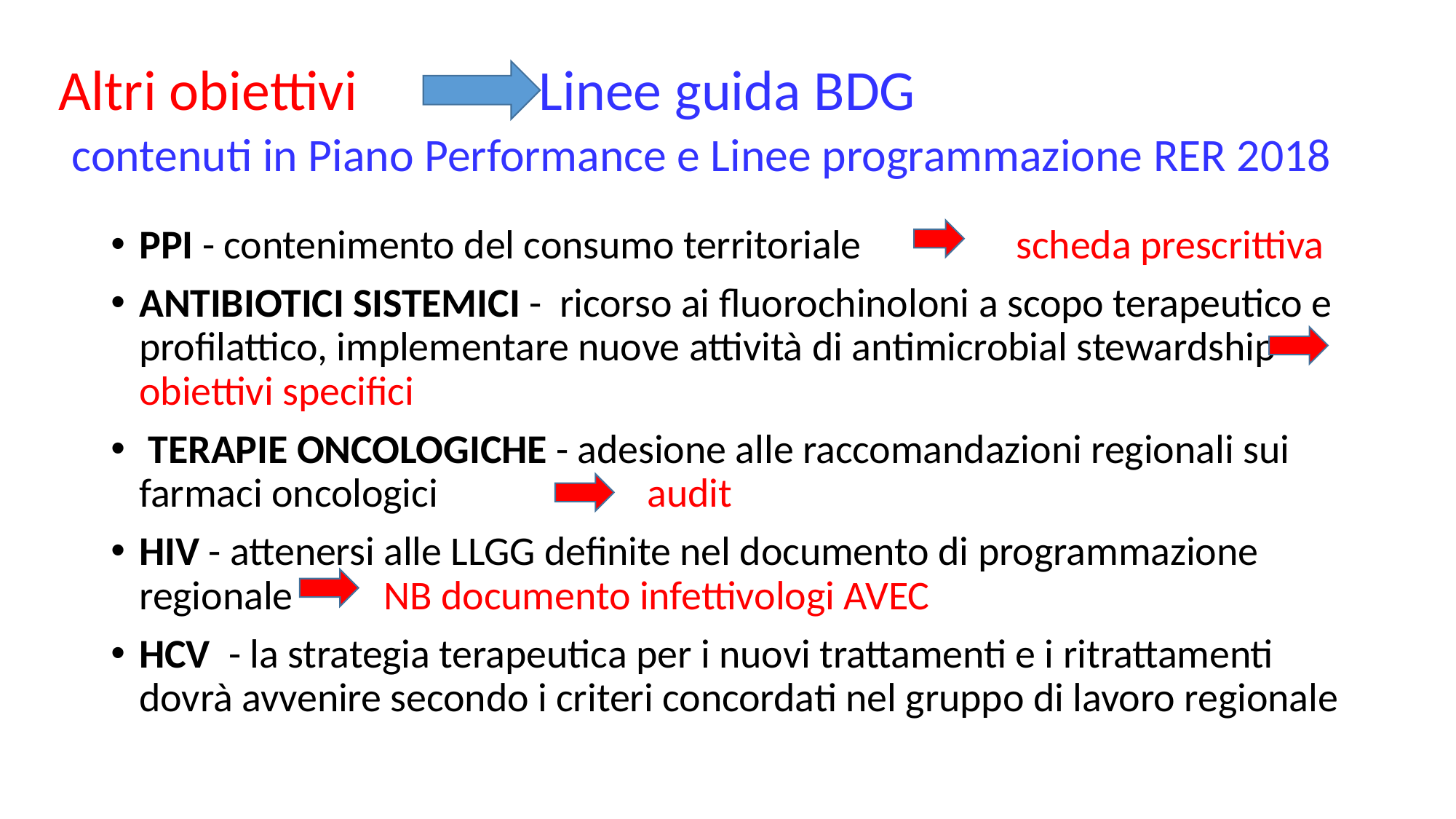

# Altri obiettivi              Linee guida BDG contenuti in Piano Performance e Linee programmazione RER 2018

PPI - contenimento del consumo territoriale                 scheda prescrittiva
ANTIBIOTICI SISTEMICI -  ricorso ai fluorochinoloni a scopo terapeutico e profilattico, implementare nuove attività di antimicrobial stewardship obiettivi specifici
 TERAPIE ONCOLOGICHE - adesione alle raccomandazioni regionali sui farmaci oncologici                       audit
HIV - attenersi alle LLGG definite nel documento di programmazione regionale          NB documento infettivologi AVEC
HCV  - la strategia terapeutica per i nuovi trattamenti e i ritrattamenti dovrà avvenire secondo i criteri concordati nel gruppo di lavoro regionale